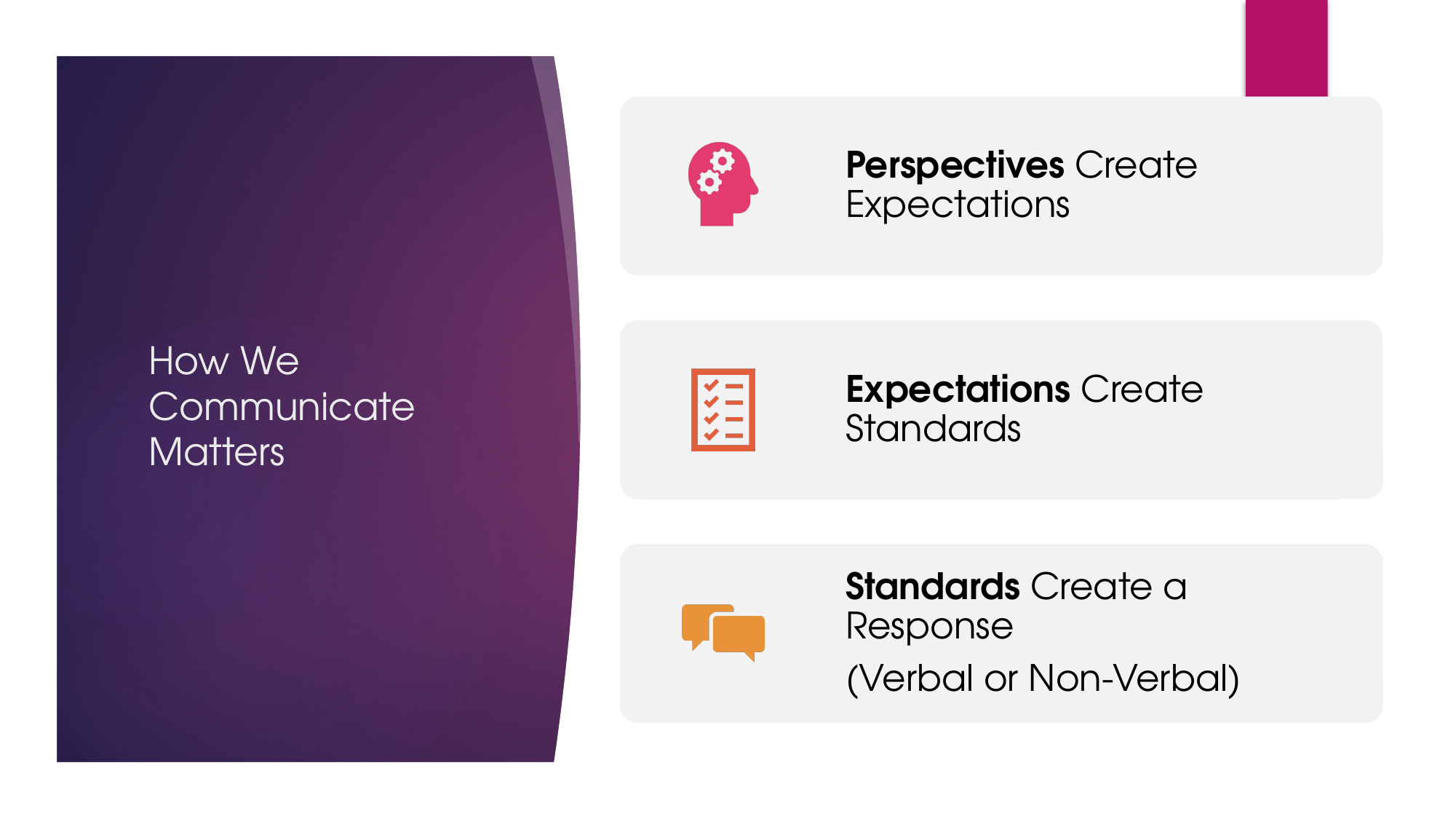

Perspectives Create Expectations
Expectations Create Standards
Standards Create a Response
(Verbal or Non-Verbal)
# How We Communicate Matters